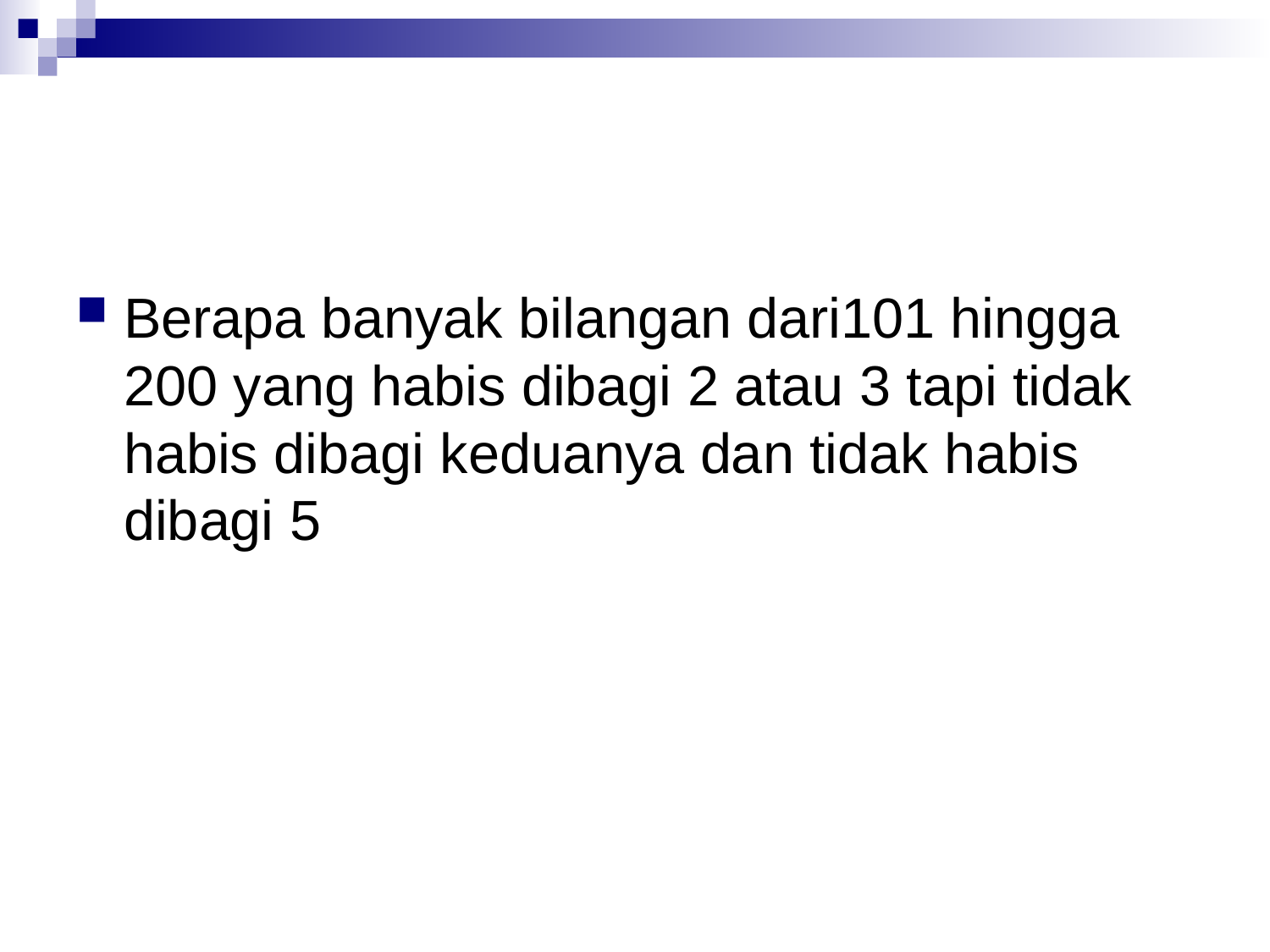

#
Berapa banyak bilangan dari101 hingga 200 yang habis dibagi 2 atau 3 tapi tidak habis dibagi keduanya dan tidak habis dibagi 5